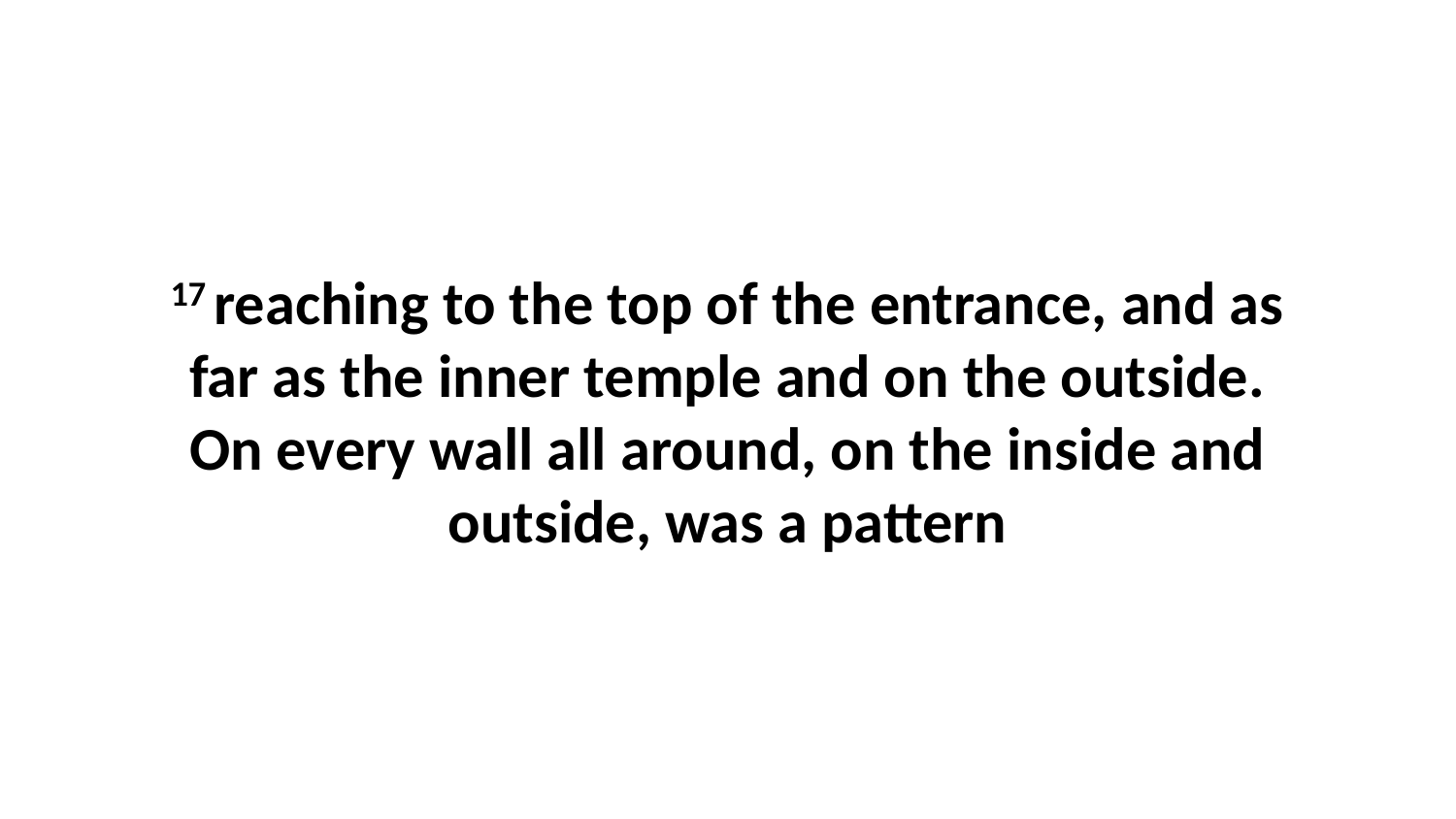

17 reaching to the top of the entrance, and as far as the inner temple and on the outside. On every wall all around, on the inside and outside, was a pattern